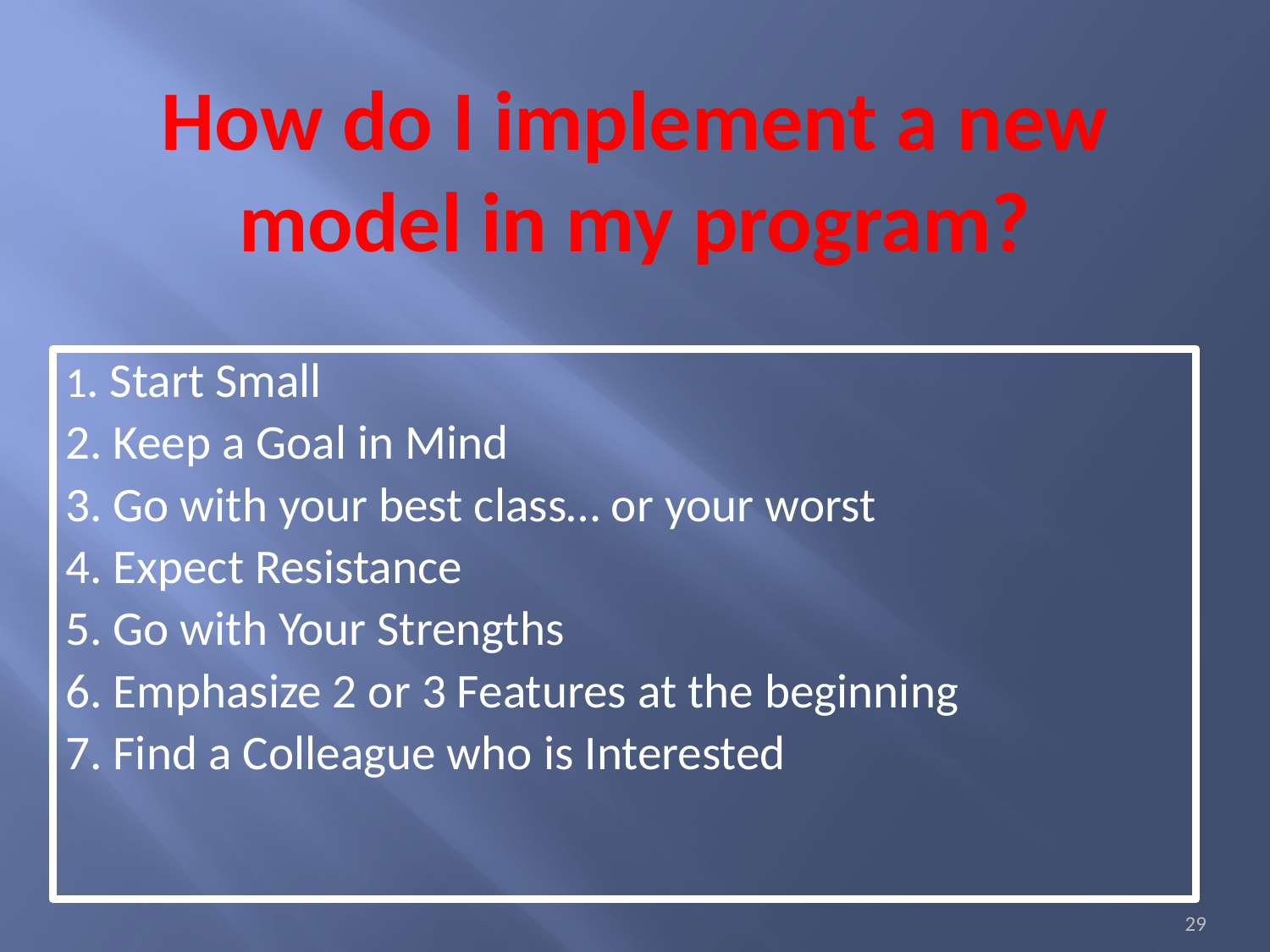

# How do I implement a new model in my program?
1. Start Small
2. Keep a Goal in Mind
3. Go with your best class… or your worst
4. Expect Resistance
5. Go with Your Strengths
6. Emphasize 2 or 3 Features at the beginning
7. Find a Colleague who is Interested

29